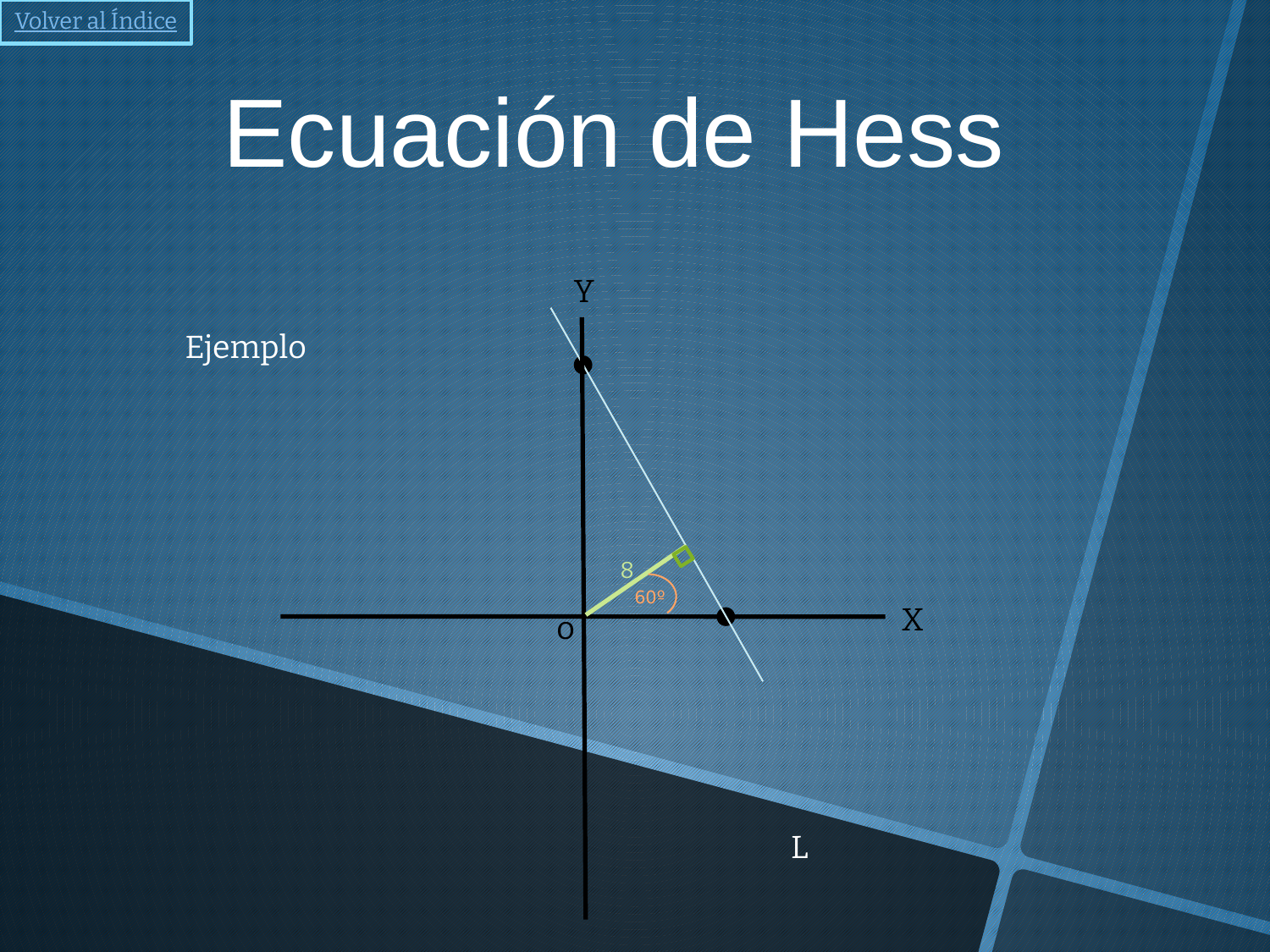

Volver al Índice

Ecuación de Hess
Y
Ejemplo

8

60º
X
o

L